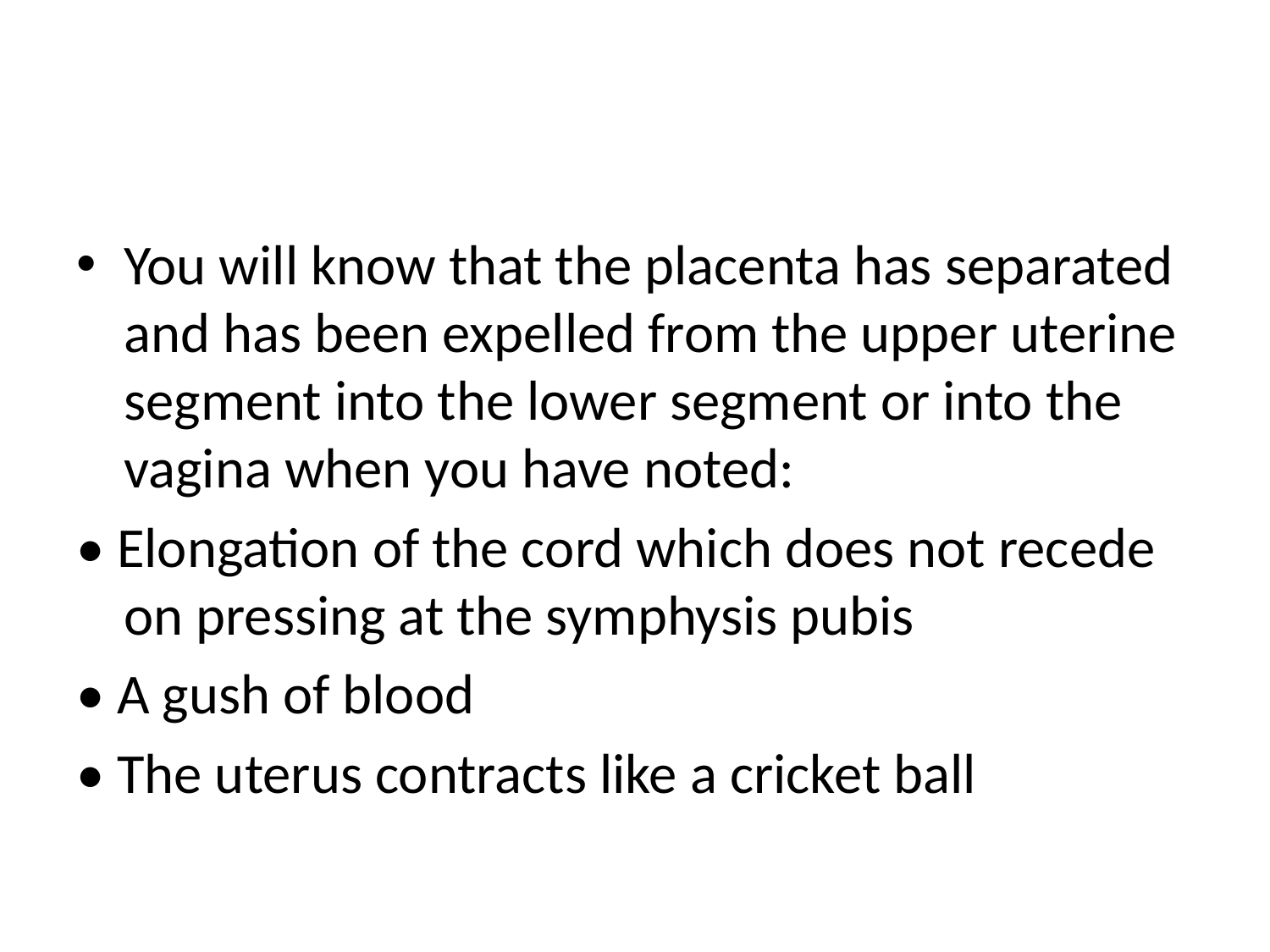

#
You will know that the placenta has separated and has been expelled from the upper uterine segment into the lower segment or into the vagina when you have noted:
• Elongation of the cord which does not recede on pressing at the symphysis pubis
• A gush of blood
• The uterus contracts like a cricket ball